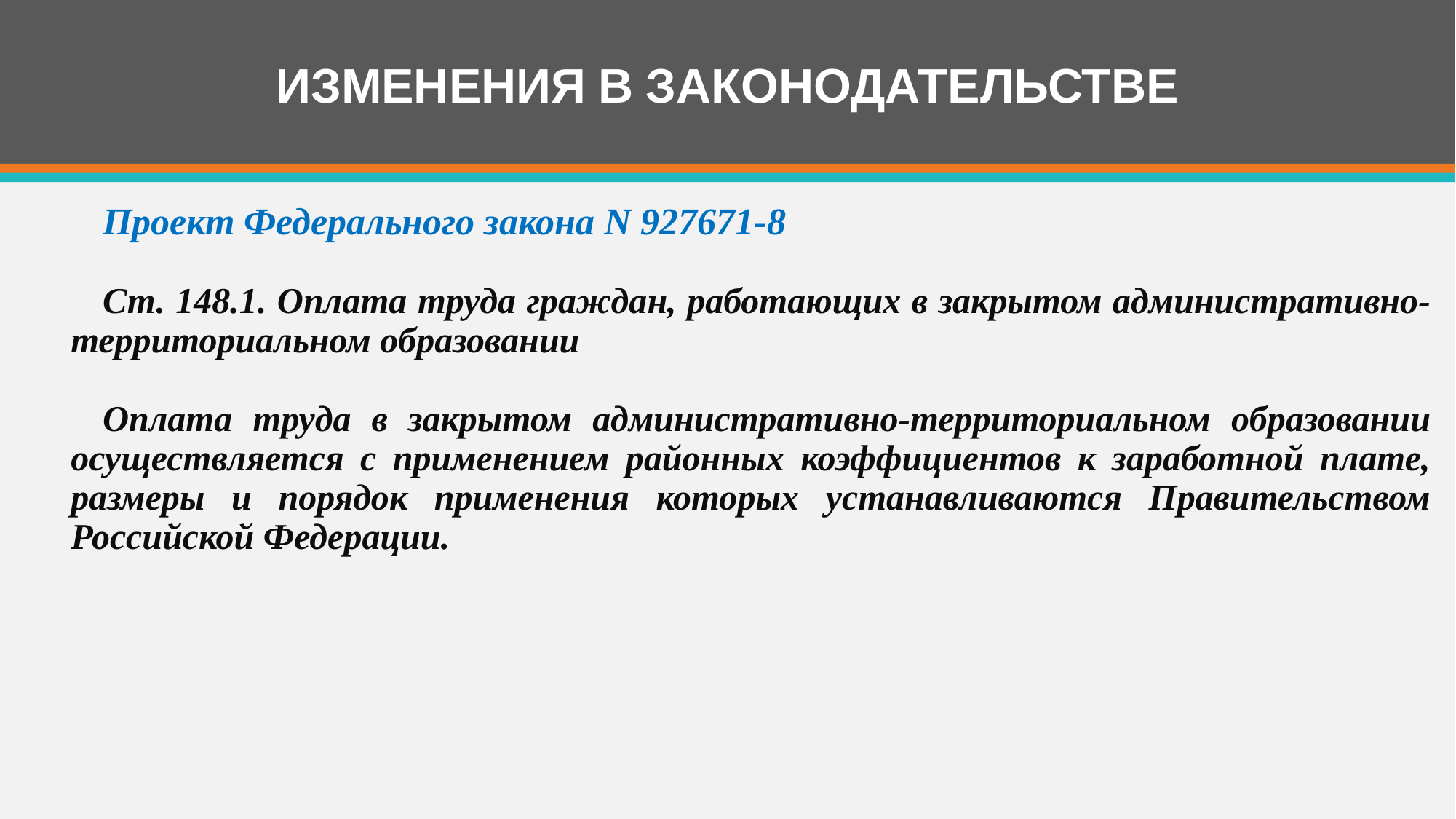

# ИЗМЕНЕНИЯ В ЗАКОНОДАТЕЛЬСТВЕ
Проект Федерального закона N 927671-8

Ст. 148.1. Оплата труда граждан, работающих в закрытом административно-территориальном образовании

Оплата труда в закрытом административно-территориальном образовании осуществляется с применением районных коэффициентов к заработной плате, размеры и порядок применения которых устанавливаются Правительством Российской Федерации.